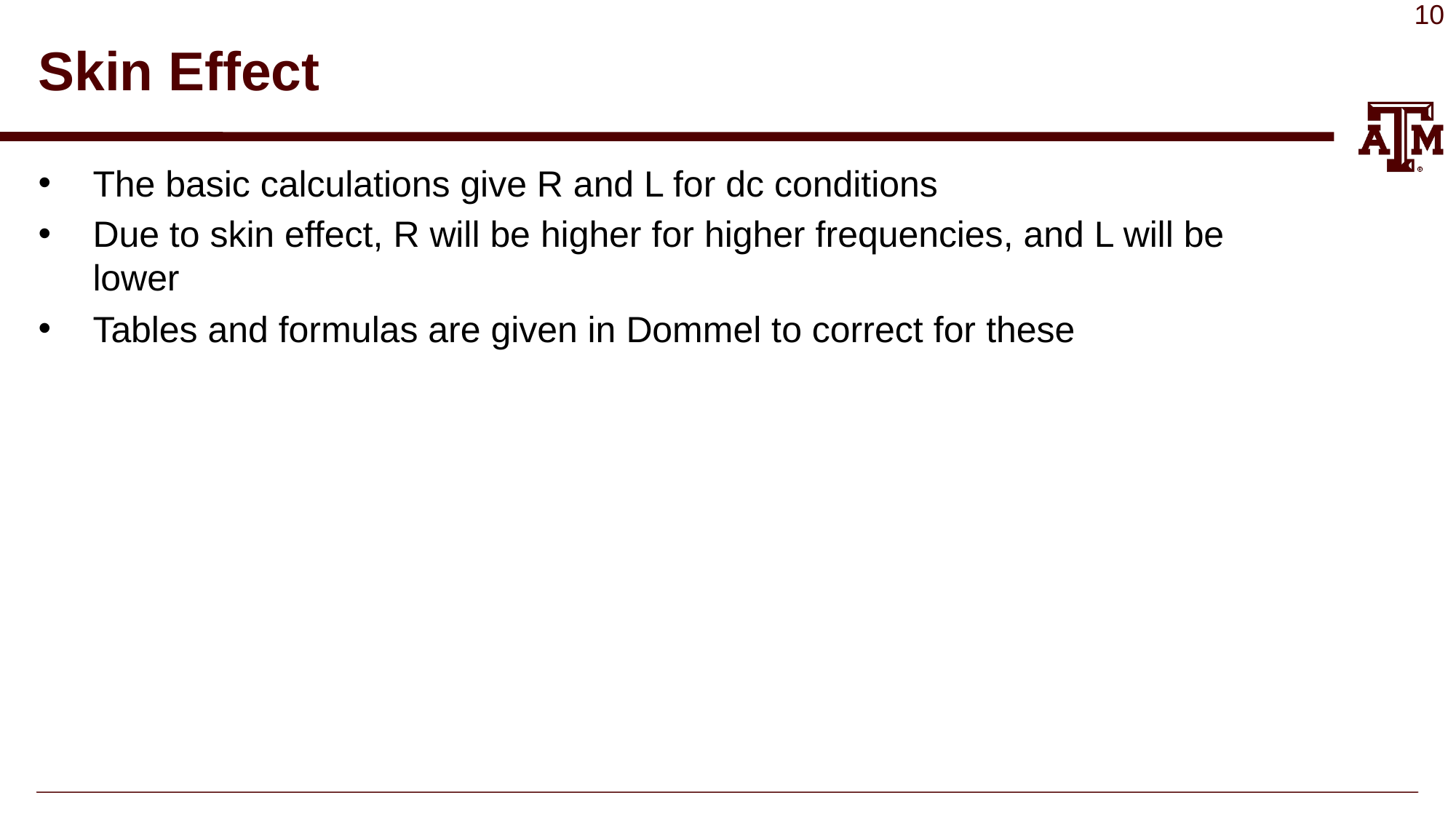

# Skin Effect
The basic calculations give R and L for dc conditions
Due to skin effect, R will be higher for higher frequencies, and L will be lower
Tables and formulas are given in Dommel to correct for these